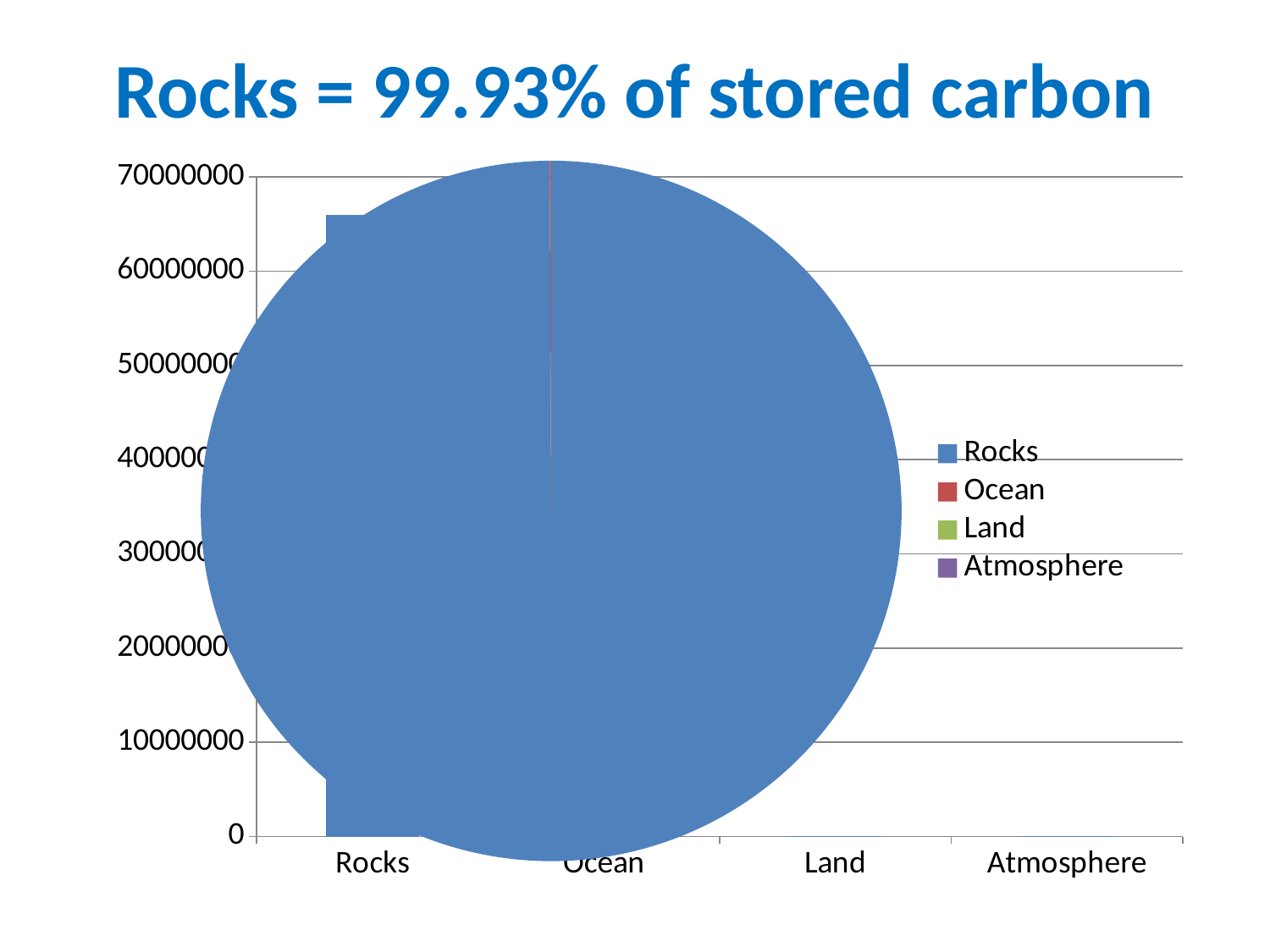

# Rocks = 99.93% of stored carbon

### Chart

| Category | Series 1 |
|---|---|
| Rocks | 66000000.0 |
| Ocean | 40000.0 |
| Land | 2000.0 |
| Atmosphere | 766.0 |

### Chart

| Category | Sales |
|---|---|
| Rocks | 66000000.0 |
| Ocean | 40000.0 |
| Land | 2000.0 |
| Atmosphere | 766.0 |